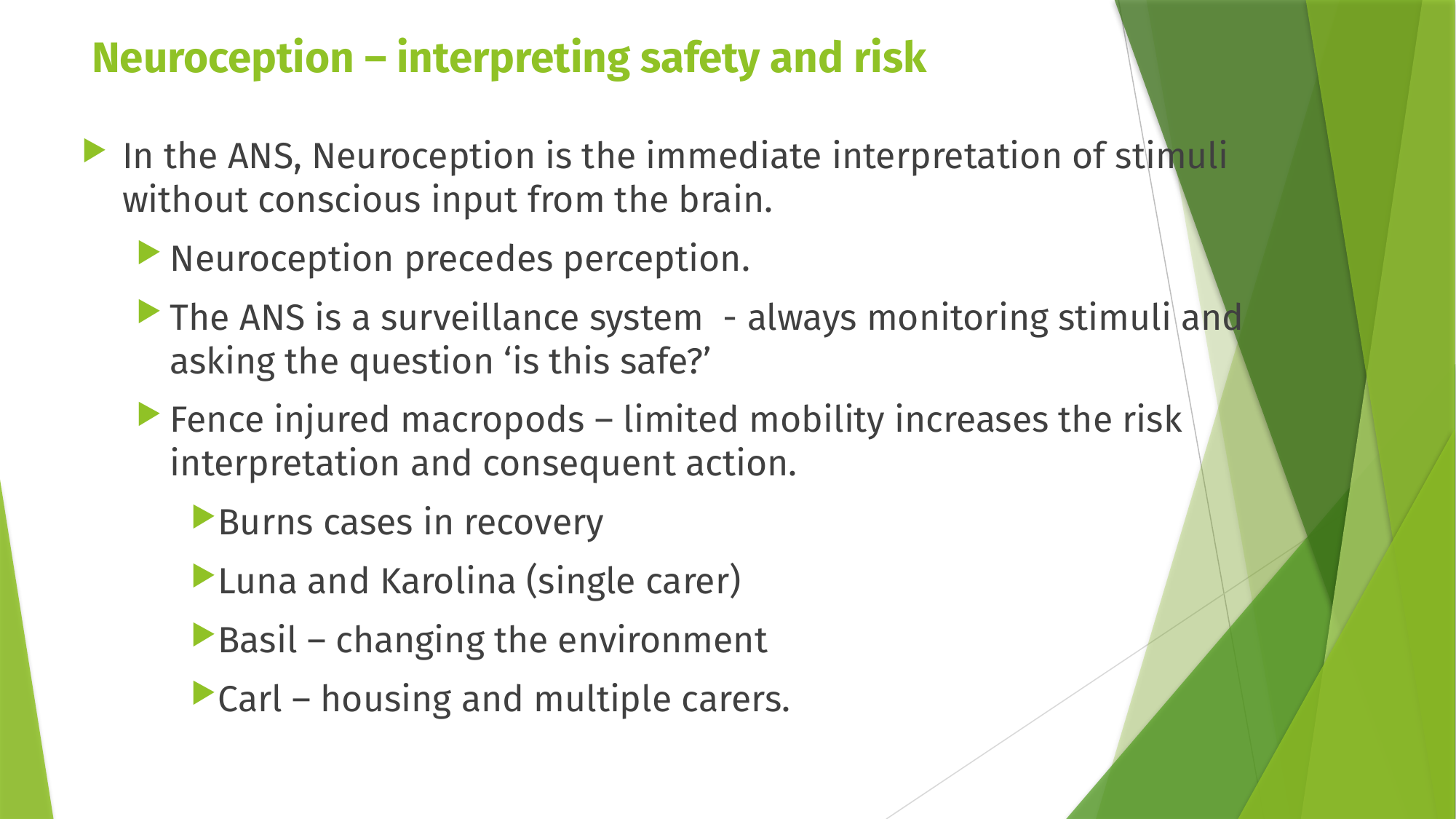

# Neuroception – interpreting safety and risk
In the ANS, Neuroception is the immediate interpretation of stimuli without conscious input from the brain.
Neuroception precedes perception.
The ANS is a surveillance system  - always monitoring stimuli and asking the question ‘is this safe?’
Fence injured macropods – limited mobility increases the risk interpretation and consequent action.
Burns cases in recovery
Luna and Karolina (single carer)
Basil – changing the environment
Carl – housing and multiple carers.